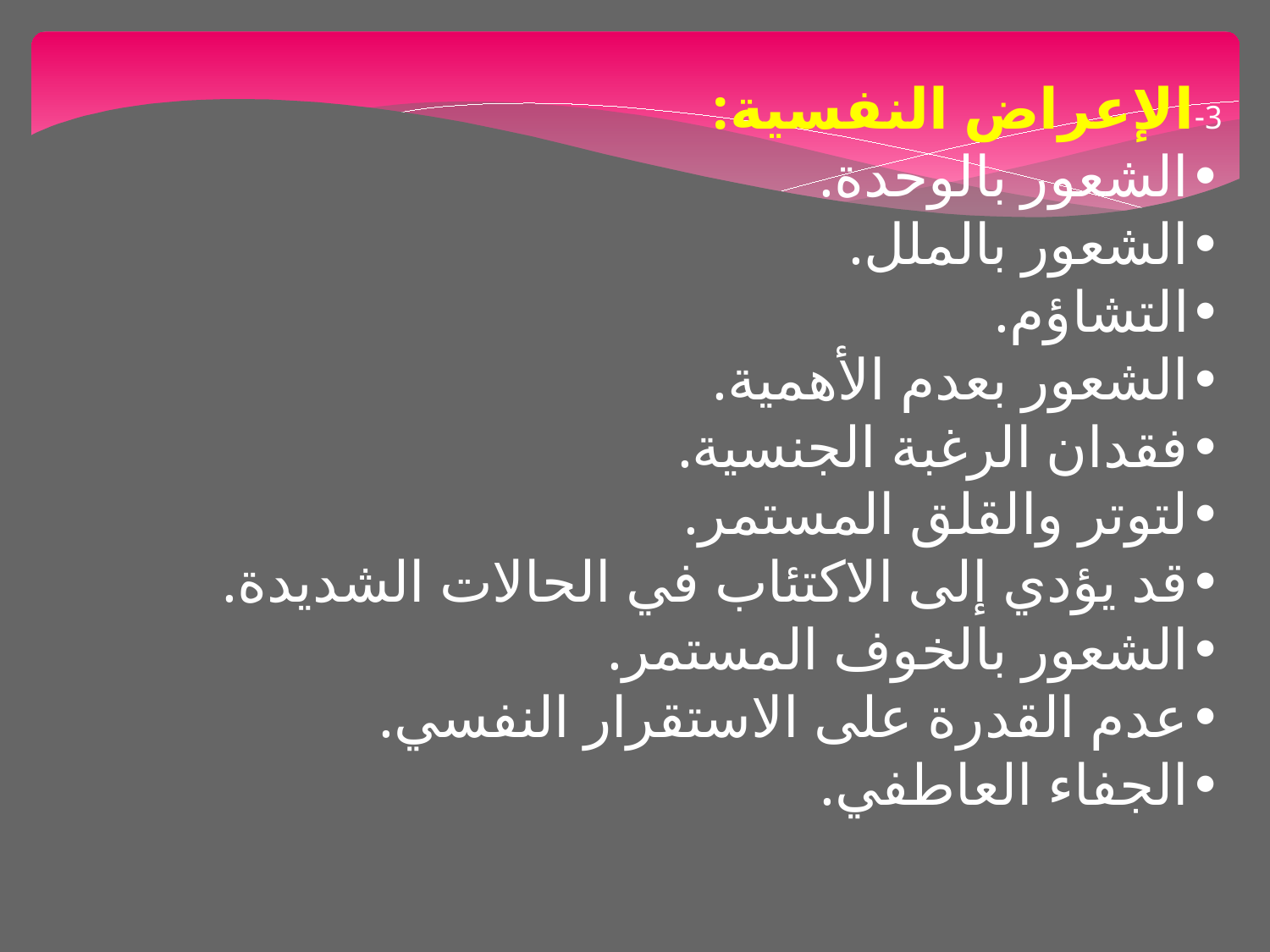

3-	الإعراض النفسية:
•	الشعور بالوحدة.
•	الشعور بالملل.
•	التشاؤم.
•	الشعور بعدم الأهمية.
•	فقدان الرغبة الجنسية.
•	لتوتر والقلق المستمر.
•	قد يؤدي إلى الاكتئاب في الحالات الشديدة.
•	الشعور بالخوف المستمر.
•	عدم القدرة على الاستقرار النفسي.
•	الجفاء العاطفي.